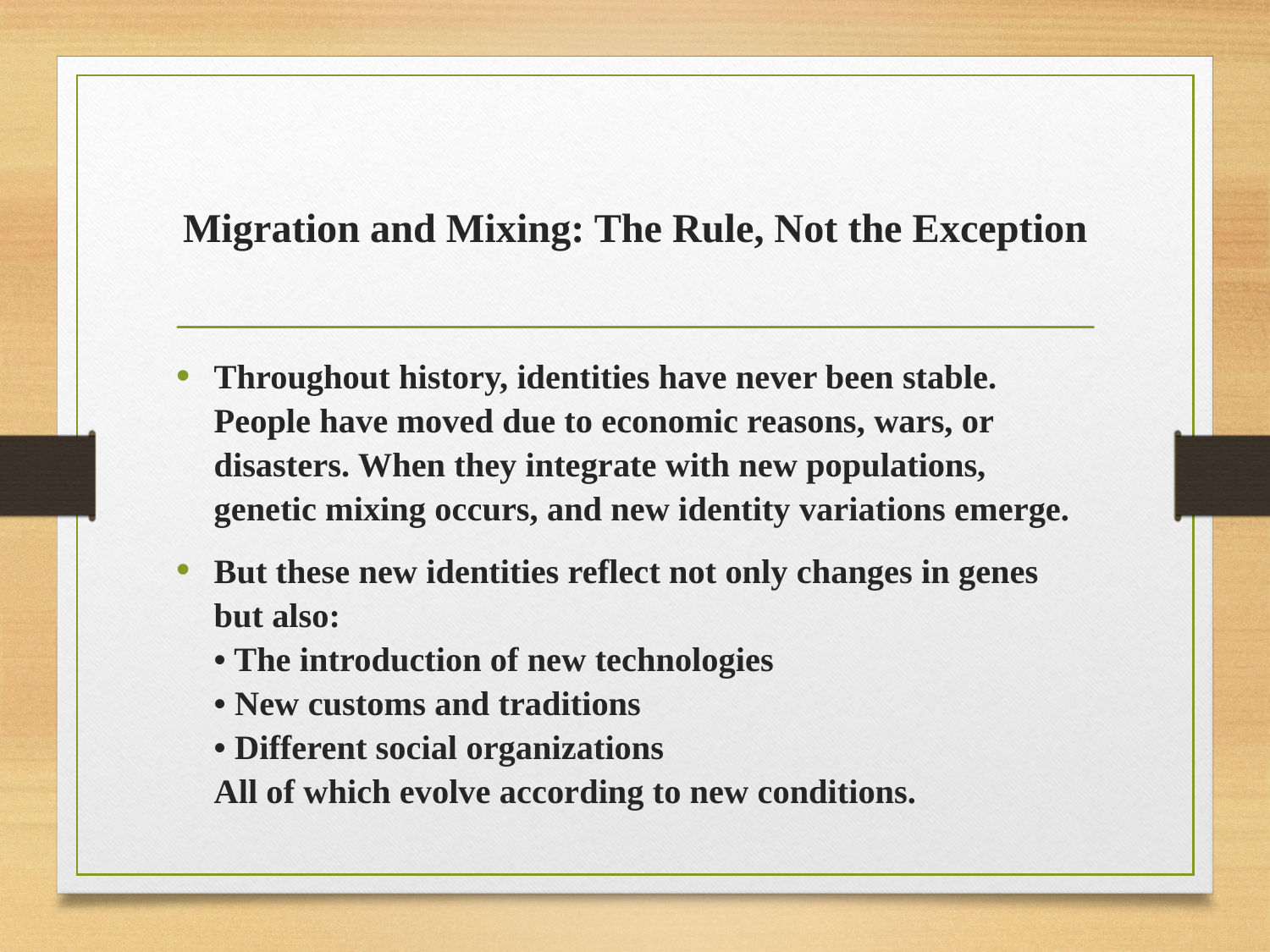

# Migration and Mixing: The Rule, Not the Exception
Throughout history, identities have never been stable. People have moved due to economic reasons, wars, or disasters. When they integrate with new populations, genetic mixing occurs, and new identity variations emerge.
But these new identities reflect not only changes in genes but also:
• The introduction of new technologies
• New customs and traditions
• Different social organizations
All of which evolve according to new conditions.